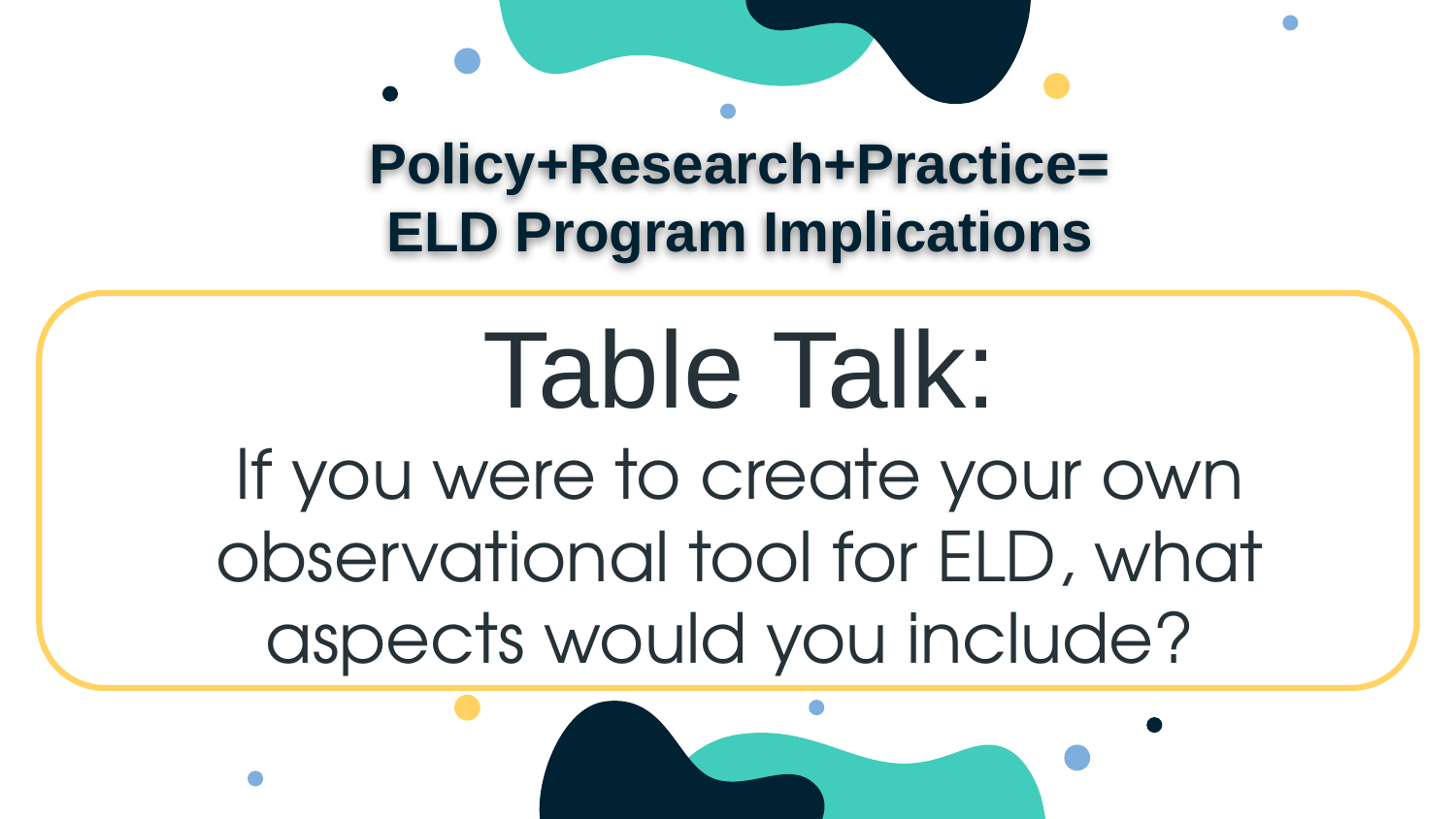

Policy+Research+Practice=
ELD Program Implications

Table Talk:
If you were to create your own observational tool for ELD, what aspects would you include?